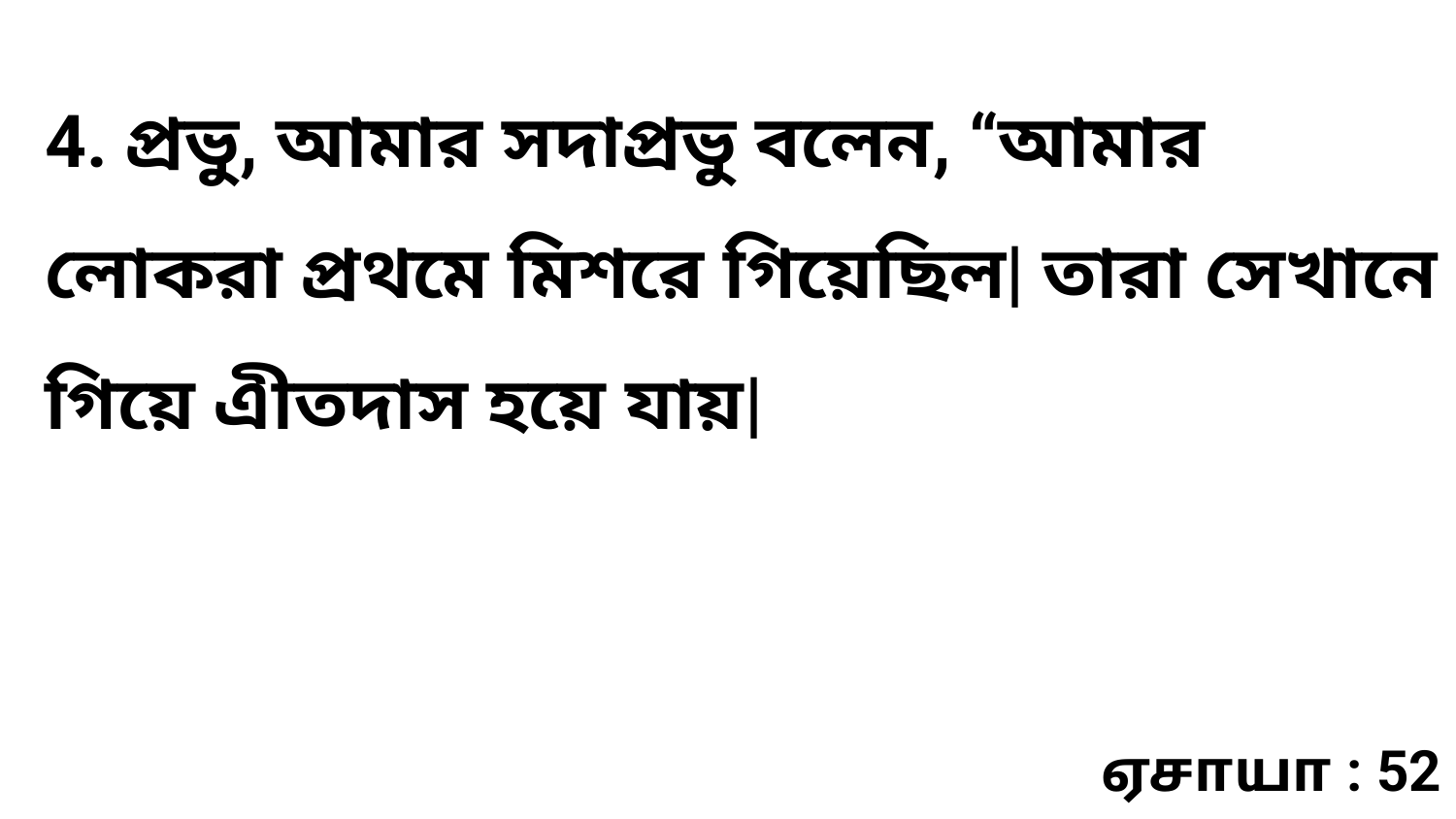

4. প্রভু, আমার সদাপ্রভু বলেন, “আমার লোকরা প্রথমে মিশরে গিয়েছিল| তারা সেখানে গিয়ে এীতদাস হয়ে যায়|
ஏசாயா : 52